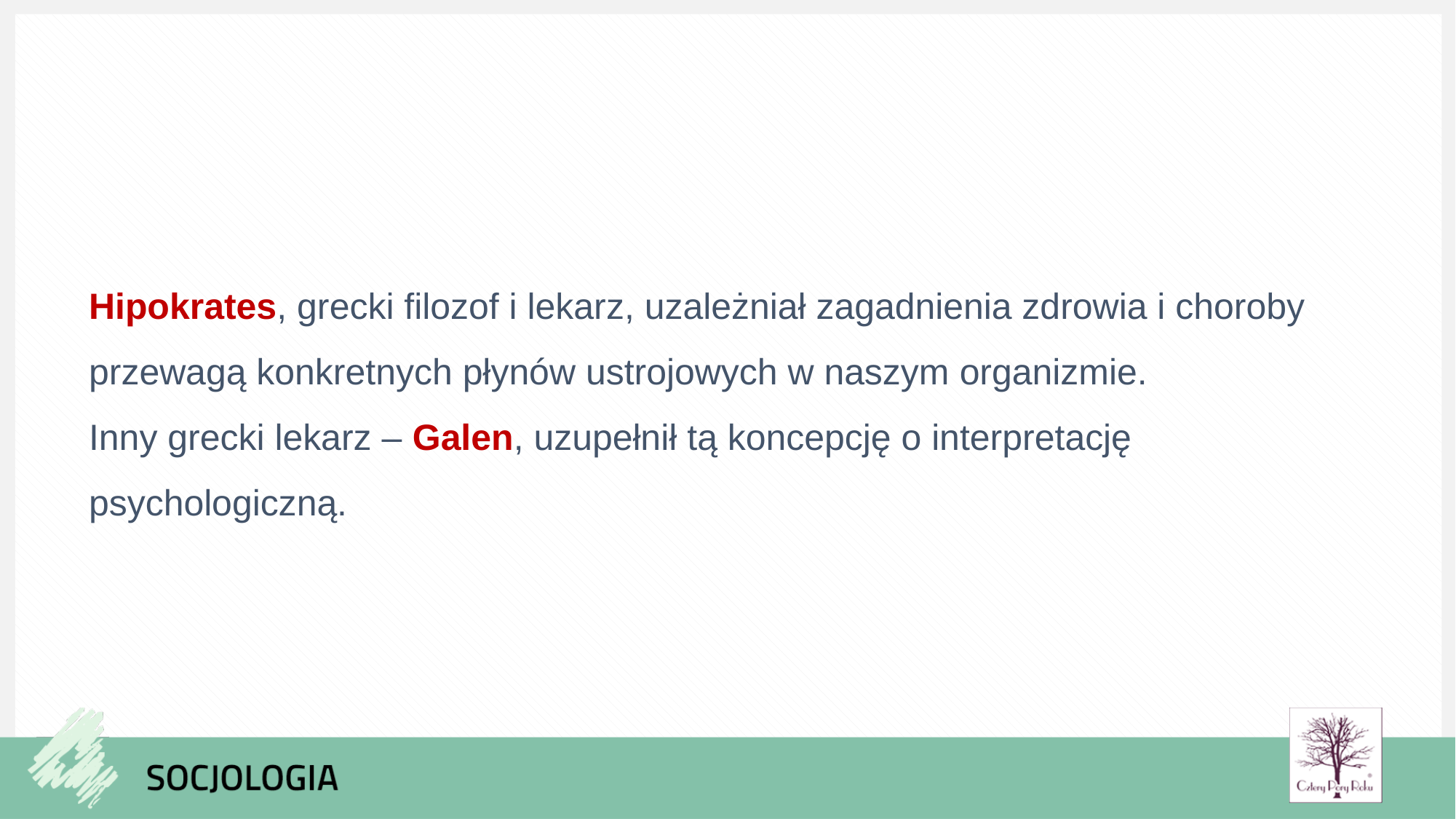

Hipokrates, grecki filozof i lekarz, uzależniał zagadnienia zdrowia i choroby przewagą konkretnych płynów ustrojowych w naszym organizmie.
Inny grecki lekarz – Galen, uzupełnił tą koncepcję o interpretację psychologiczną.